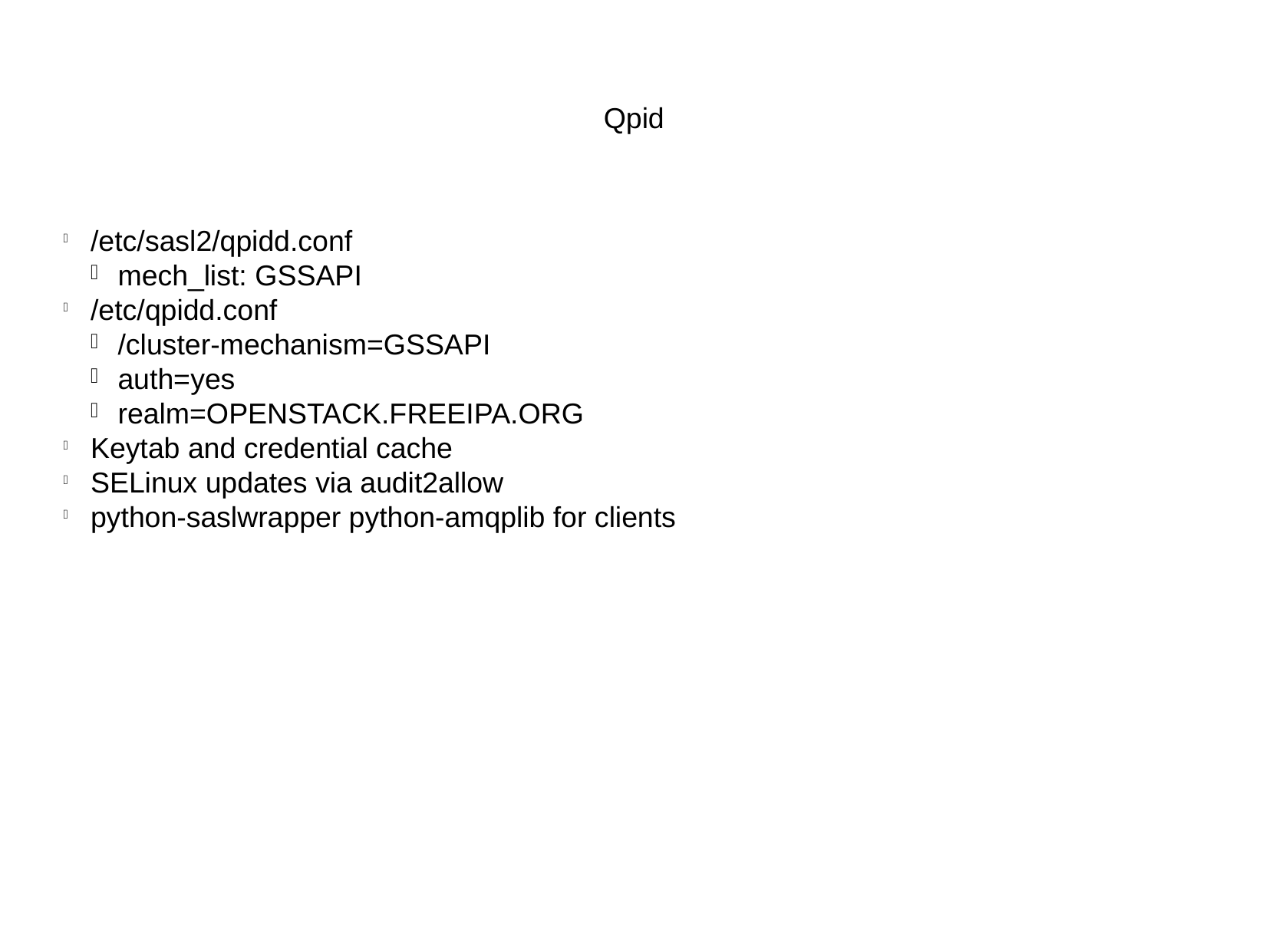

Qpid
/etc/sasl2/qpidd.conf
mech_list: GSSAPI
/etc/qpidd.conf
/cluster-mechanism=GSSAPI
auth=yes
realm=OPENSTACK.FREEIPA.ORG
Keytab and credential cache
SELinux updates via audit2allow
python-saslwrapper python-amqplib for clients